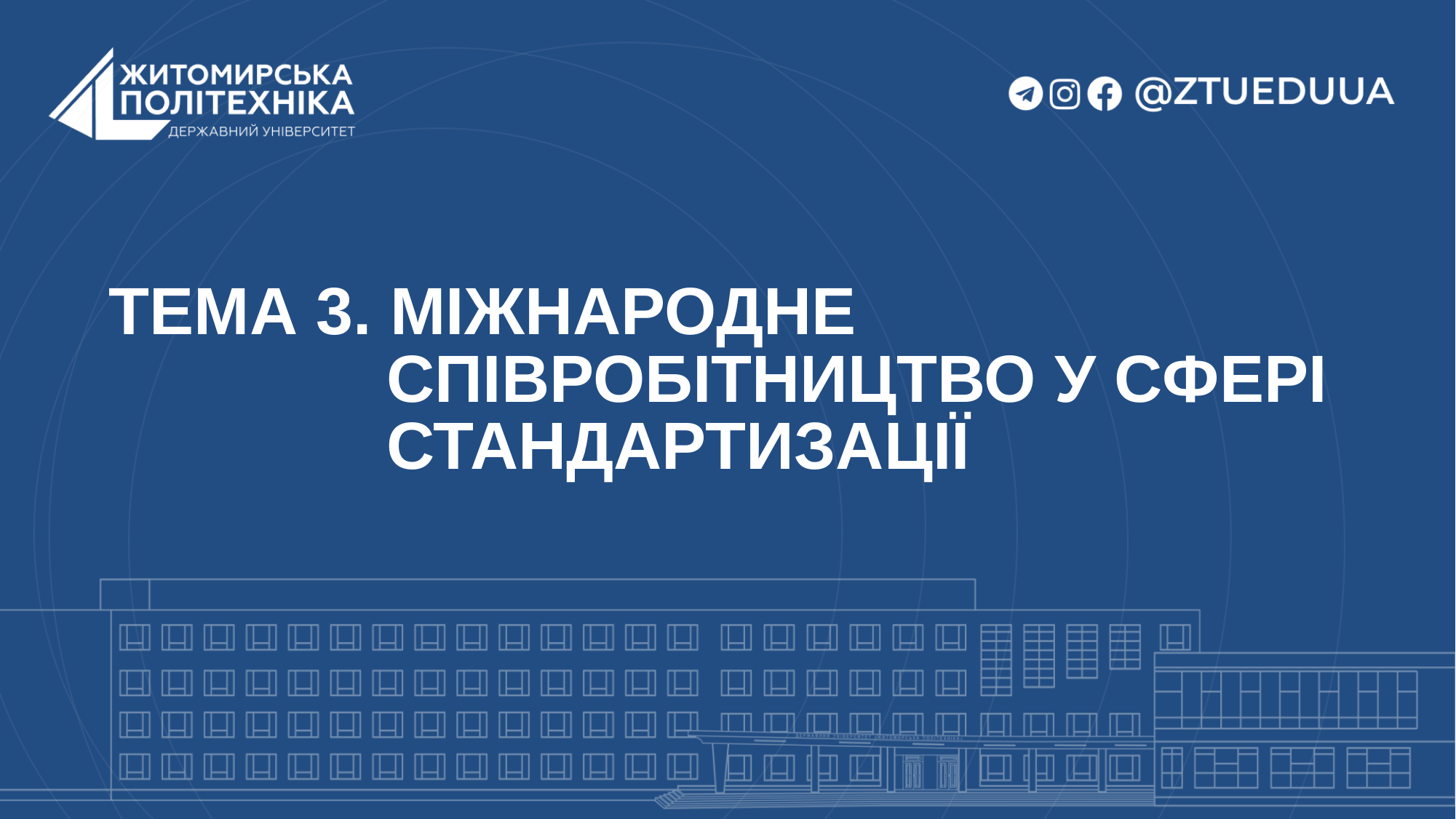

# ТЕМА 3. МІЖНАРОДНЕ СПІВРОБІТНИЦТВО У СФЕРІ СТАНДАРТИЗАЦІЇ